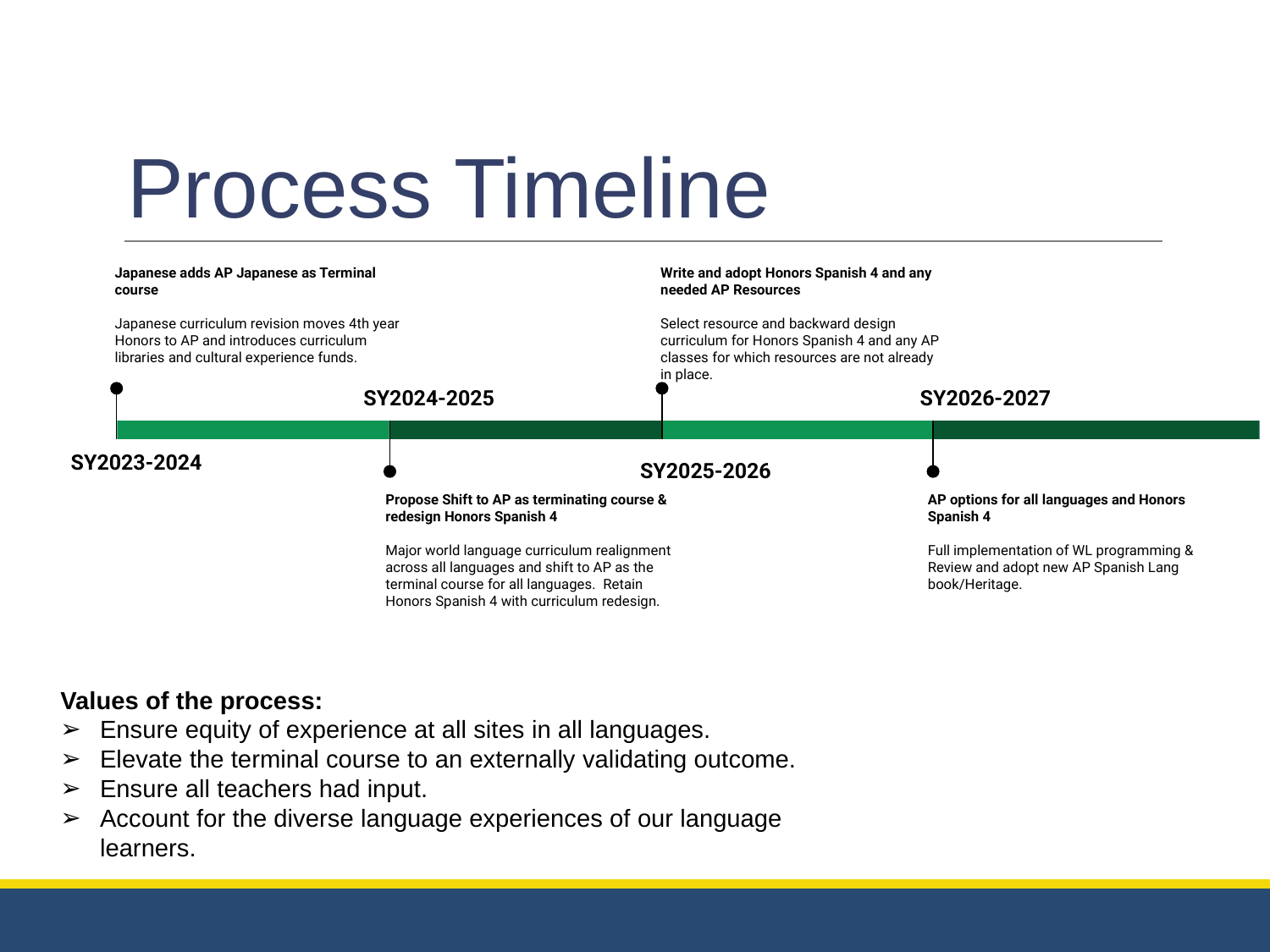

# Process Timeline
Japanese adds AP Japanese as Terminal course

Japanese curriculum revision moves 4th year Honors to AP and introduces curriculum libraries and cultural experience funds.

SY2023-2024

Write and adopt Honors Spanish 4 and any needed AP Resources

Select resource and backward design curriculum for Honors Spanish 4 and any AP classes for which resources are not already in place.

SY2025-2026

SY2024-2025

Propose Shift to AP as terminating course & redesign Honors Spanish 4

Major world language curriculum realignment across all languages and shift to AP as the terminal course for all languages.  Retain Honors Spanish 4 with curriculum redesign.

SY2026-2027

AP options for all languages and Honors Spanish 4

Full implementation of WL programming & Review and adopt new AP Spanish Lang book/Heritage.

Values of the process:
Ensure equity of experience at all sites in all languages.
Elevate the terminal course to an externally validating outcome.
Ensure all teachers had input.
Account for the diverse language experiences of our language learners.